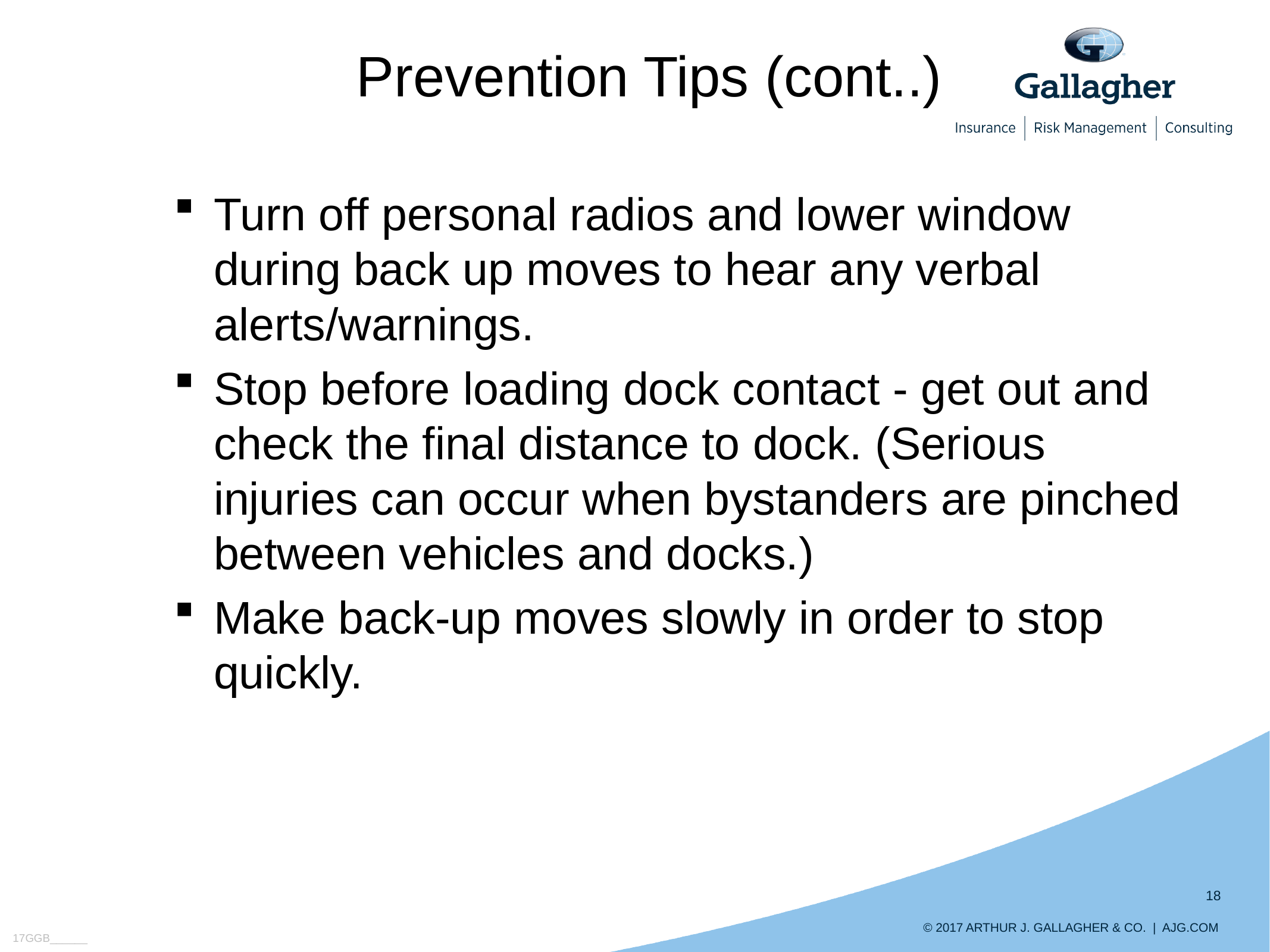

# Prevention Tips (cont..)
Turn off personal radios and lower window during back up moves to hear any verbal alerts/warnings.
Stop before loading dock contact - get out and check the final distance to dock. (Serious injuries can occur when bystanders are pinched between vehicles and docks.)
Make back-up moves slowly in order to stop quickly.